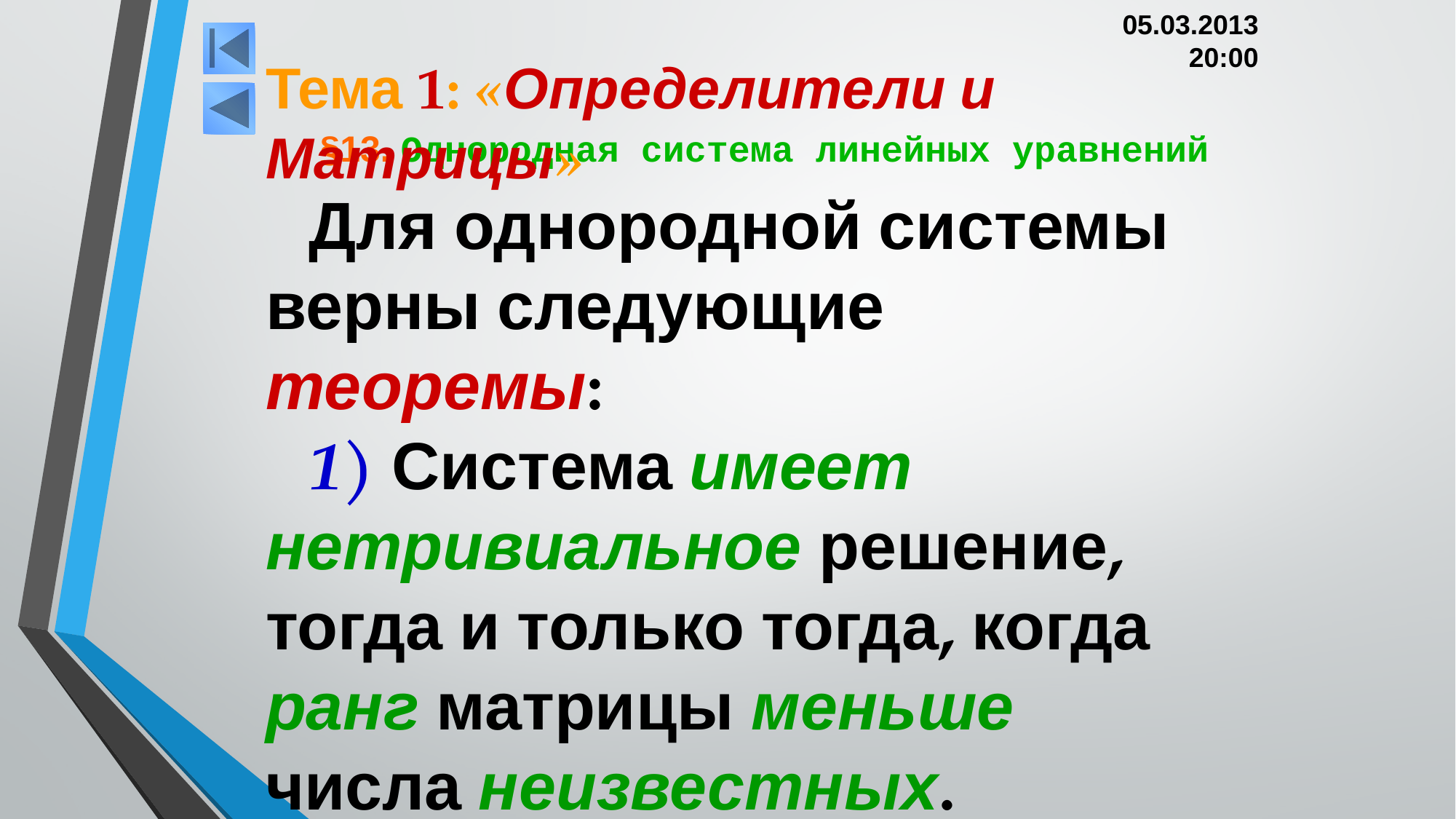

05.03.2013 20:00

Тема 1: «Определители и Матрицы»

# §13. Однородная система линейных уравнений
Для однородной системы верны следующие теоремы:
1) Система имеет нетривиальное решение, тогда и только тогда, когда ранг матрицы меньше числа неизвестных.